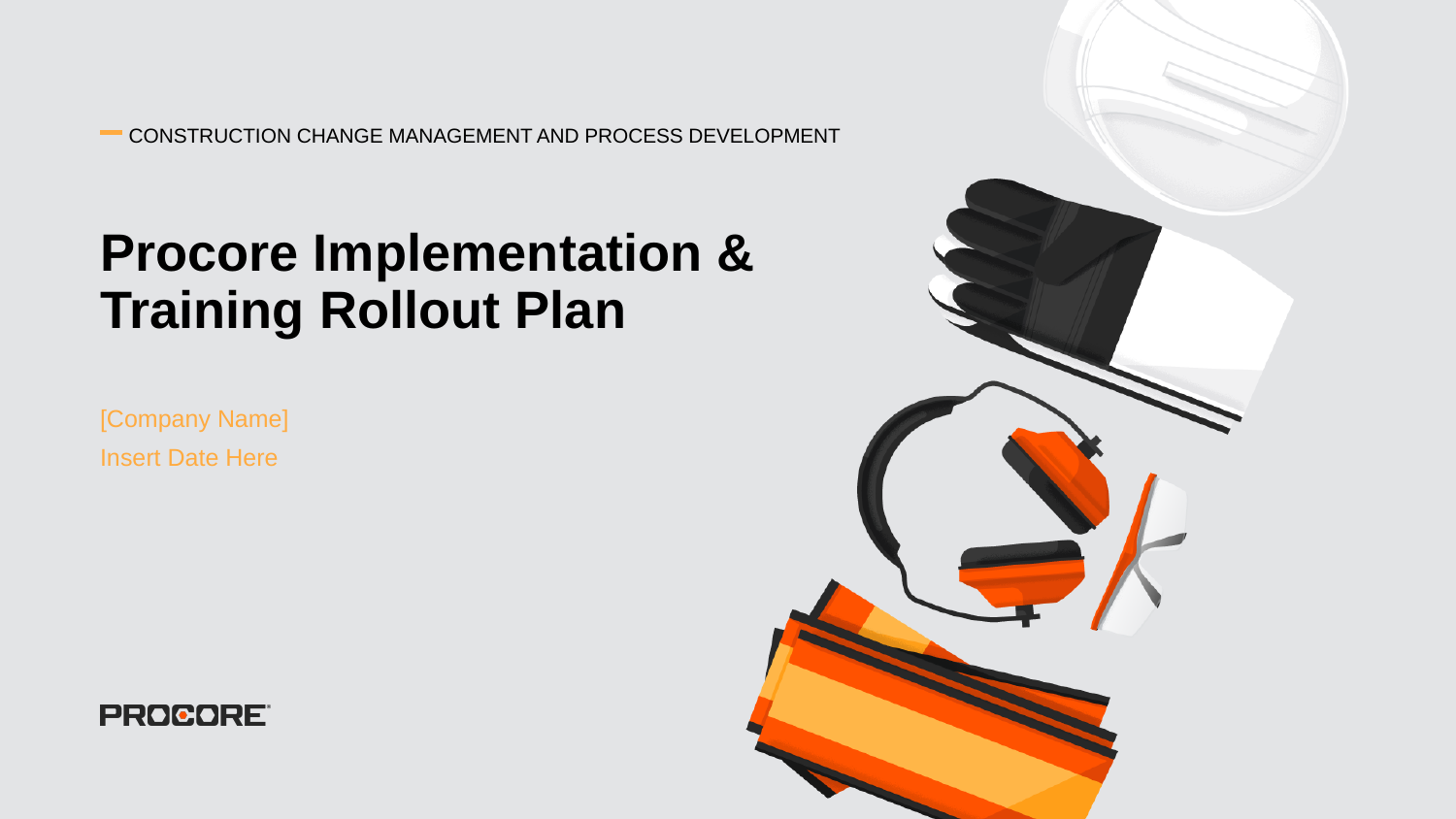

# CONSTRUCTION CHANGE MANAGEMENT AND PROCESS DEVELOPMENT
Procore Implementation & Training Rollout Plan
[Company Name]
Insert Date Here